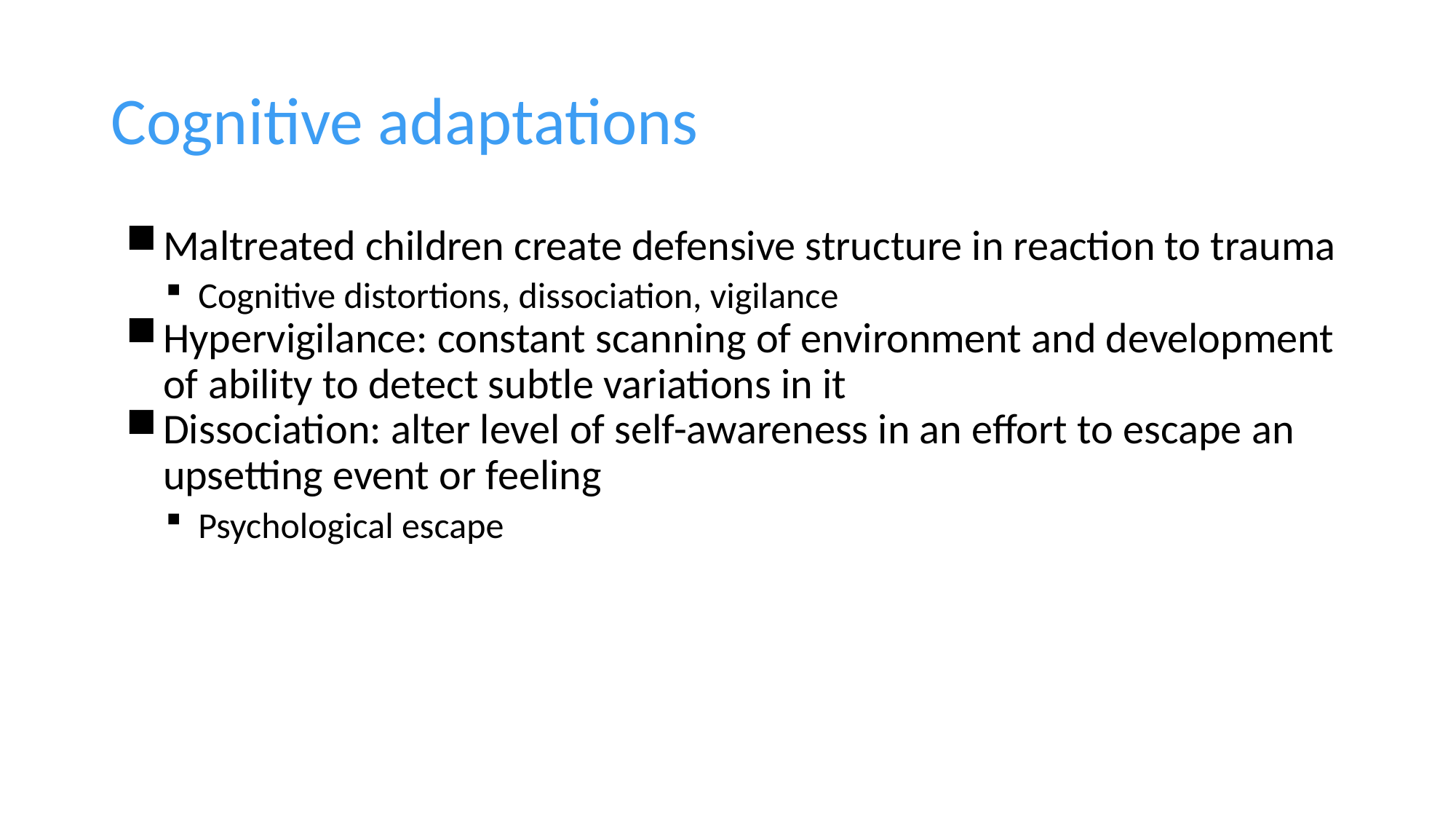

# Cognitive adaptations
Maltreated children create defensive structure in reaction to trauma
Cognitive distortions, dissociation, vigilance
Hypervigilance: constant scanning of environment and development of ability to detect subtle variations in it
Dissociation: alter level of self-awareness in an effort to escape an upsetting event or feeling
Psychological escape